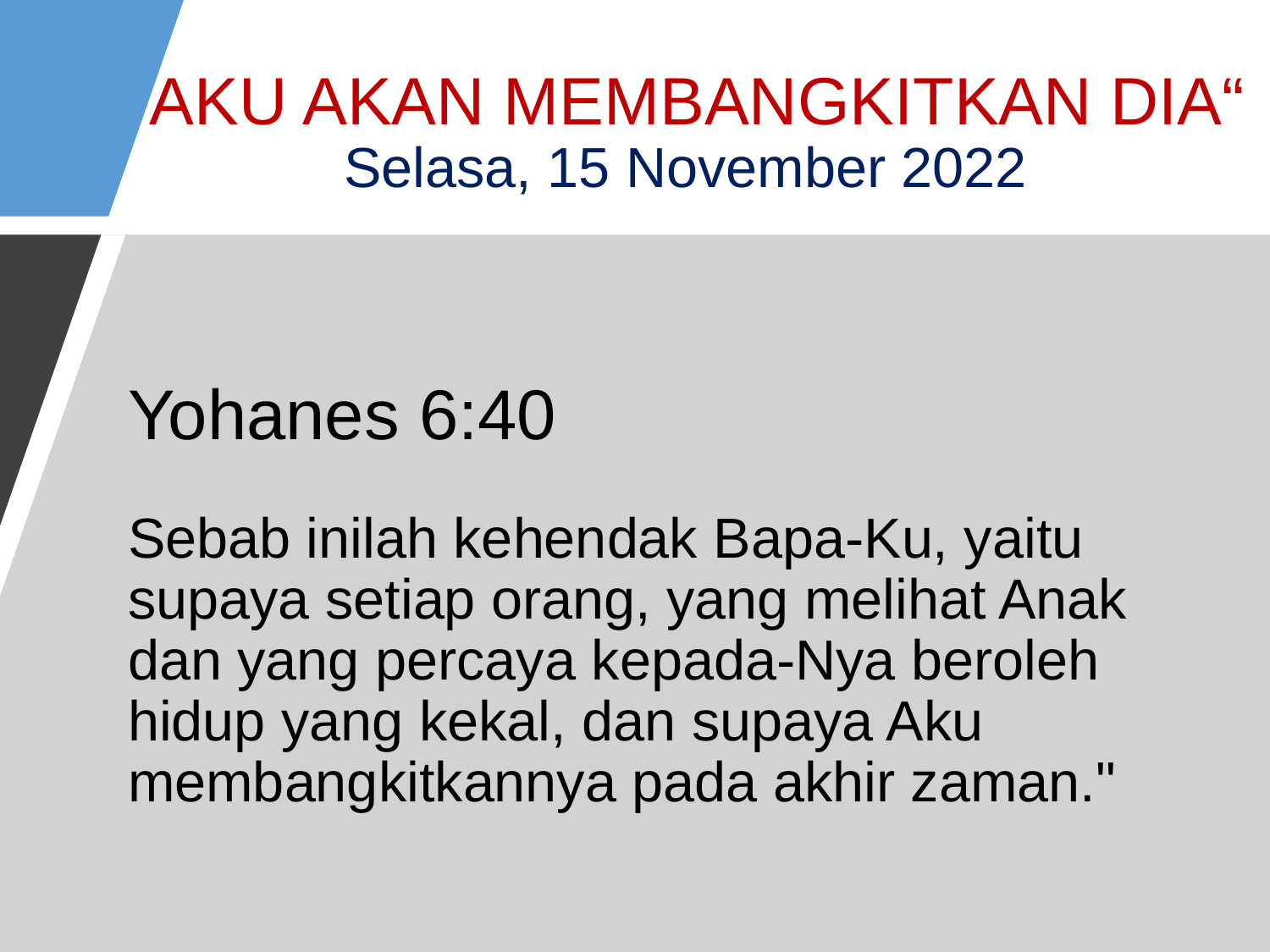

# "AKU AKAN MEMBANGKITKAN DIA“ Selasa, 15 November 2022

Yohanes 6:40

Sebab inilah kehendak Bapa-Ku, yaitu supaya setiap orang, yang melihat Anak dan yang percaya kepada-Nya beroleh hidup yang kekal, dan supaya Aku membangkitkannya pada akhir zaman."